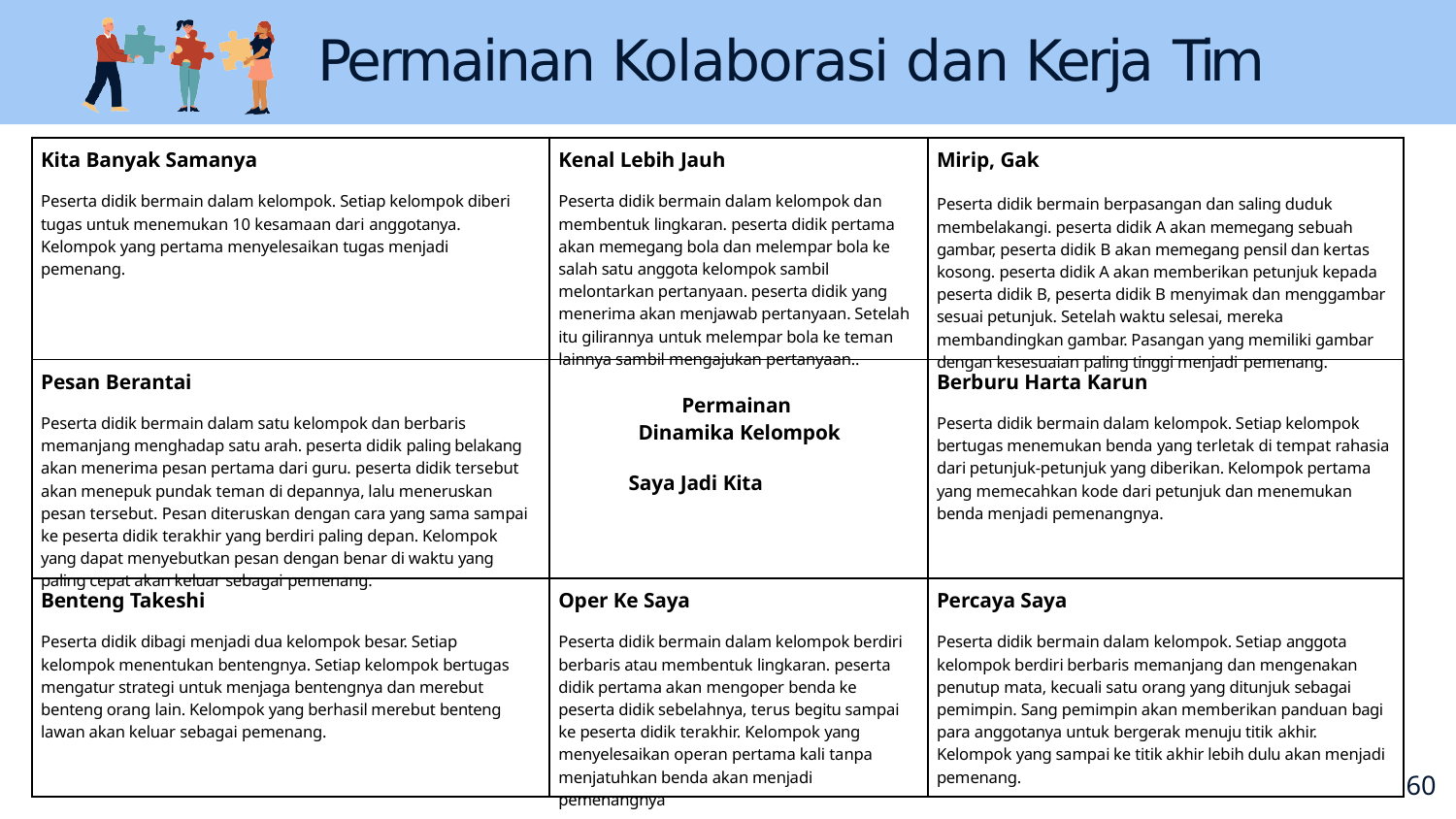

# Permainan Kolaborasi dan Kerja Tim
| Kita Banyak Samanya Peserta didik bermain dalam kelompok. Setiap kelompok diberi tugas untuk menemukan 10 kesamaan dari anggotanya. Kelompok yang pertama menyelesaikan tugas menjadi pemenang. | Kenal Lebih Jauh Peserta didik bermain dalam kelompok dan membentuk lingkaran. peserta didik pertama akan memegang bola dan melempar bola ke salah satu anggota kelompok sambil melontarkan pertanyaan. peserta didik yang menerima akan menjawab pertanyaan. Setelah itu gilirannya untuk melempar bola ke teman lainnya sambil mengajukan pertanyaan.. | Mirip, Gak Peserta didik bermain berpasangan dan saling duduk membelakangi. peserta didik A akan memegang sebuah gambar, peserta didik B akan memegang pensil dan kertas kosong. peserta didik A akan memberikan petunjuk kepada peserta didik B, peserta didik B menyimak dan menggambar sesuai petunjuk. Setelah waktu selesai, mereka membandingkan gambar. Pasangan yang memiliki gambar dengan kesesuaian paling tinggi menjadi pemenang. |
| --- | --- | --- |
| Pesan Berantai Peserta didik bermain dalam satu kelompok dan berbaris memanjang menghadap satu arah. peserta didik paling belakang akan menerima pesan pertama dari guru. peserta didik tersebut akan menepuk pundak teman di depannya, lalu meneruskan pesan tersebut. Pesan diteruskan dengan cara yang sama sampai ke peserta didik terakhir yang berdiri paling depan. Kelompok yang dapat menyebutkan pesan dengan benar di waktu yang paling cepat akan keluar sebagai pemenang. | Permainan Dinamika Kelompok Saya Jadi Kita | Berburu Harta Karun Peserta didik bermain dalam kelompok. Setiap kelompok bertugas menemukan benda yang terletak di tempat rahasia dari petunjuk-petunjuk yang diberikan. Kelompok pertama yang memecahkan kode dari petunjuk dan menemukan benda menjadi pemenangnya. |
| Benteng Takeshi Peserta didik dibagi menjadi dua kelompok besar. Setiap kelompok menentukan bentengnya. Setiap kelompok bertugas mengatur strategi untuk menjaga bentengnya dan merebut benteng orang lain. Kelompok yang berhasil merebut benteng lawan akan keluar sebagai pemenang. | Oper Ke Saya Peserta didik bermain dalam kelompok berdiri berbaris atau membentuk lingkaran. peserta didik pertama akan mengoper benda ke peserta didik sebelahnya, terus begitu sampai ke peserta didik terakhir. Kelompok yang menyelesaikan operan pertama kali tanpa menjatuhkan benda akan menjadi pemenangnya | Percaya Saya Peserta didik bermain dalam kelompok. Setiap anggota kelompok berdiri berbaris memanjang dan mengenakan penutup mata, kecuali satu orang yang ditunjuk sebagai pemimpin. Sang pemimpin akan memberikan panduan bagi para anggotanya untuk bergerak menuju titik akhir. Kelompok yang sampai ke titik akhir lebih dulu akan menjadi pemenang. |
60